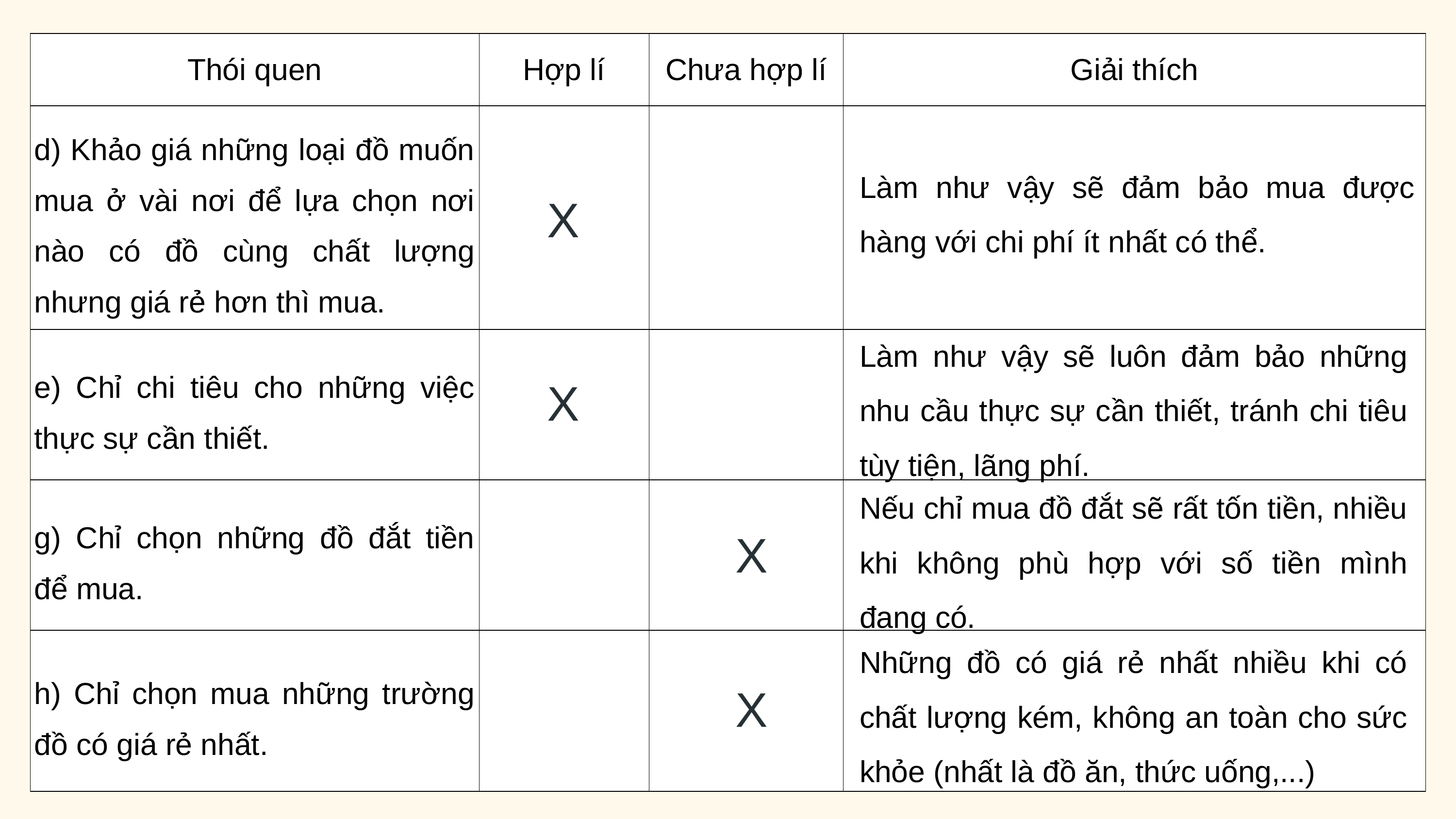

| Thói quen | Hợp lí | Chưa hợp lí | Giải thích |
| --- | --- | --- | --- |
| d) Khảo giá những loại đồ muốn mua ở vài nơi để lựa chọn nơi nào có đồ cùng chất lượng nhưng giá rẻ hơn thì mua. |  |  |  |
| e) Chỉ chi tiêu cho những việc thực sự cần thiết. |  |  |  |
| g) Chỉ chọn những đồ đắt tiền để mua. |  |  |  |
| h) Chỉ chọn mua những trường đồ có giá rẻ nhất. |  |  |  |
Làm như vậy sẽ đảm bảo mua được hàng với chi phí ít nhất có thể.
X
Làm như vậy sẽ luôn đảm bảo những nhu cầu thực sự cần thiết, tránh chi tiêu tùy tiện, lãng phí.
X
Nếu chỉ mua đồ đắt sẽ rất tốn tiền, nhiều khi không phù hợp với số tiền mình đang có.
X
Những đồ có giá rẻ nhất nhiều khi có chất lượng kém, không an toàn cho sức khỏe (nhất là đồ ăn, thức uống,...)
X